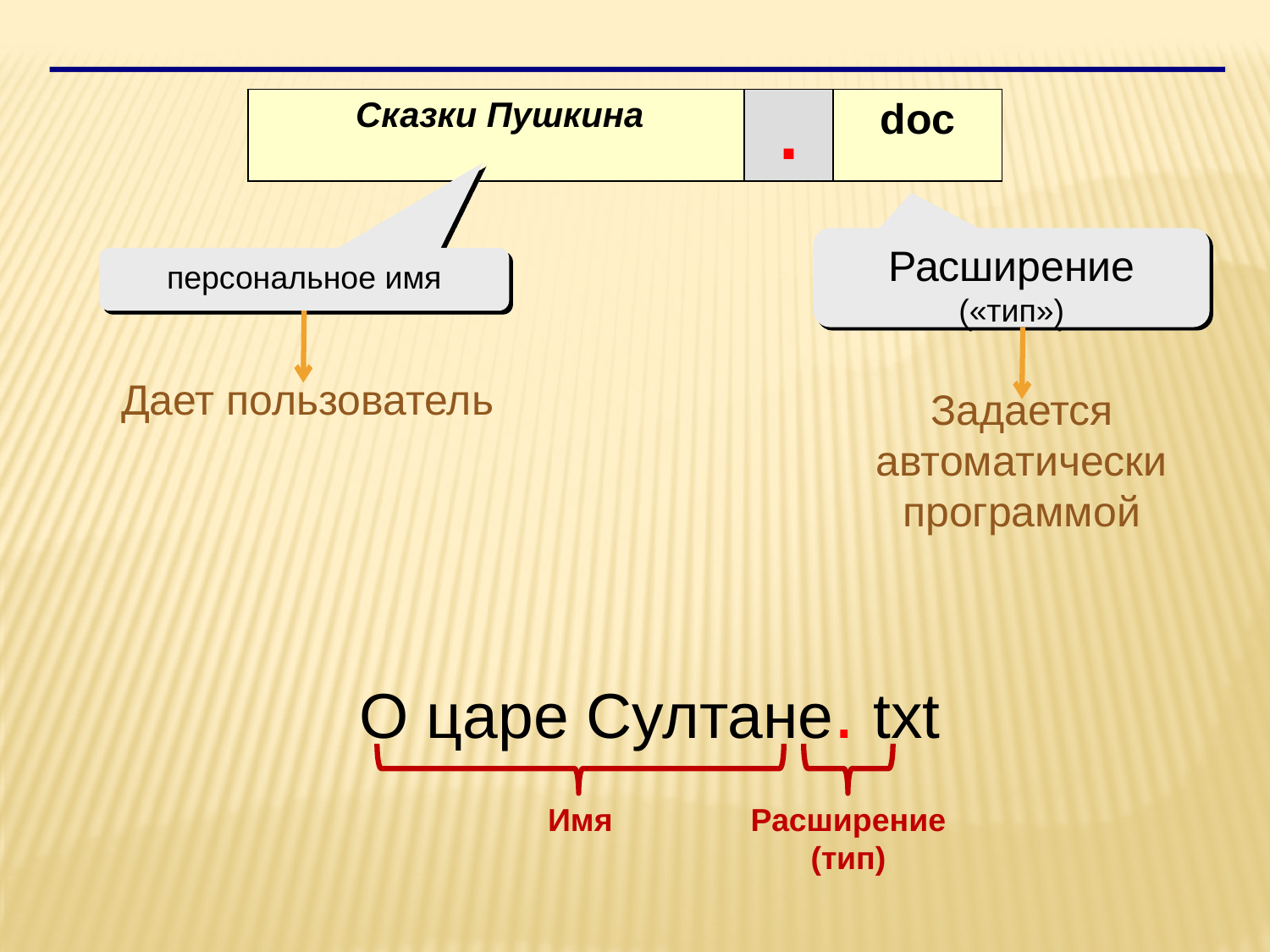

| Сказки Пушкина | . | doc |
| --- | --- | --- |
Расширение («тип»)
персональное имя
Дает пользователь
Задается автоматически программой

О царе Султане. txt

Имя
Расширение
(тип)